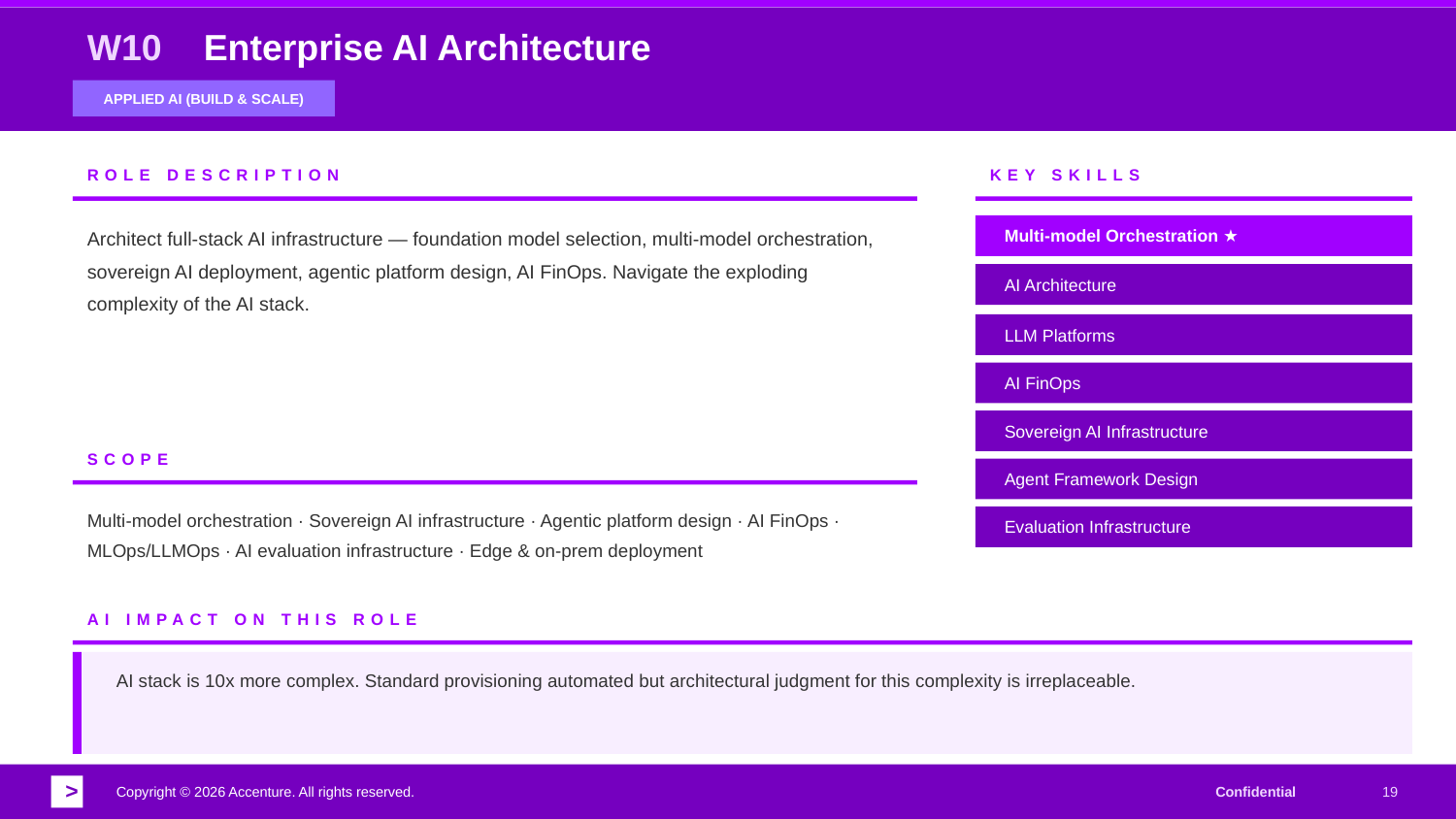

W10
Enterprise AI Architecture

APPLIED AI (BUILD & SCALE)
ROLE DESCRIPTION
KEY SKILLS

Architect full-stack AI infrastructure — foundation model selection, multi-model orchestration, sovereign AI deployment, agentic platform design, AI FinOps. Navigate the exploding complexity of the AI stack.

Multi-model Orchestration ★

AI Architecture

LLM Platforms

AI FinOps

Sovereign AI Infrastructure
SCOPE

Agent Framework Design

Multi-model orchestration · Sovereign AI infrastructure · Agentic platform design · AI FinOps · MLOps/LLMOps · AI evaluation infrastructure · Edge & on-prem deployment

Evaluation Infrastructure
AI IMPACT ON THIS ROLE

AI stack is 10x more complex. Standard provisioning automated but architectural judgment for this complexity is irreplaceable.

>

Copyright © 2026 Accenture. All rights reserved.
Confidential
19